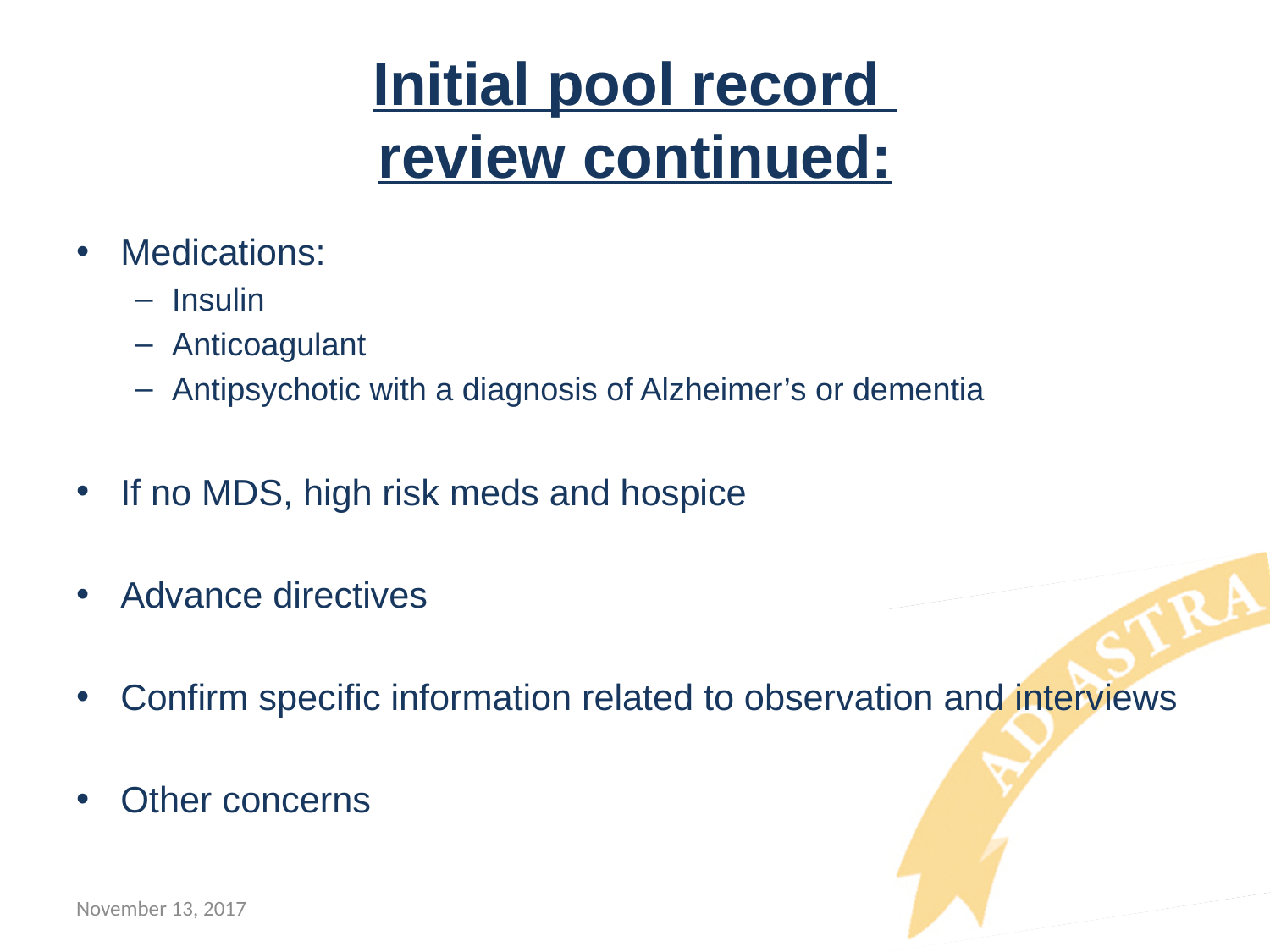

# Initial pool record review continued:
Medications:
Insulin
Anticoagulant
Antipsychotic with a diagnosis of Alzheimer’s or dementia

If no MDS, high risk meds and hospice

Advance directives

Confirm specific information related to observation and interviews

Other concerns
November 13, 2017